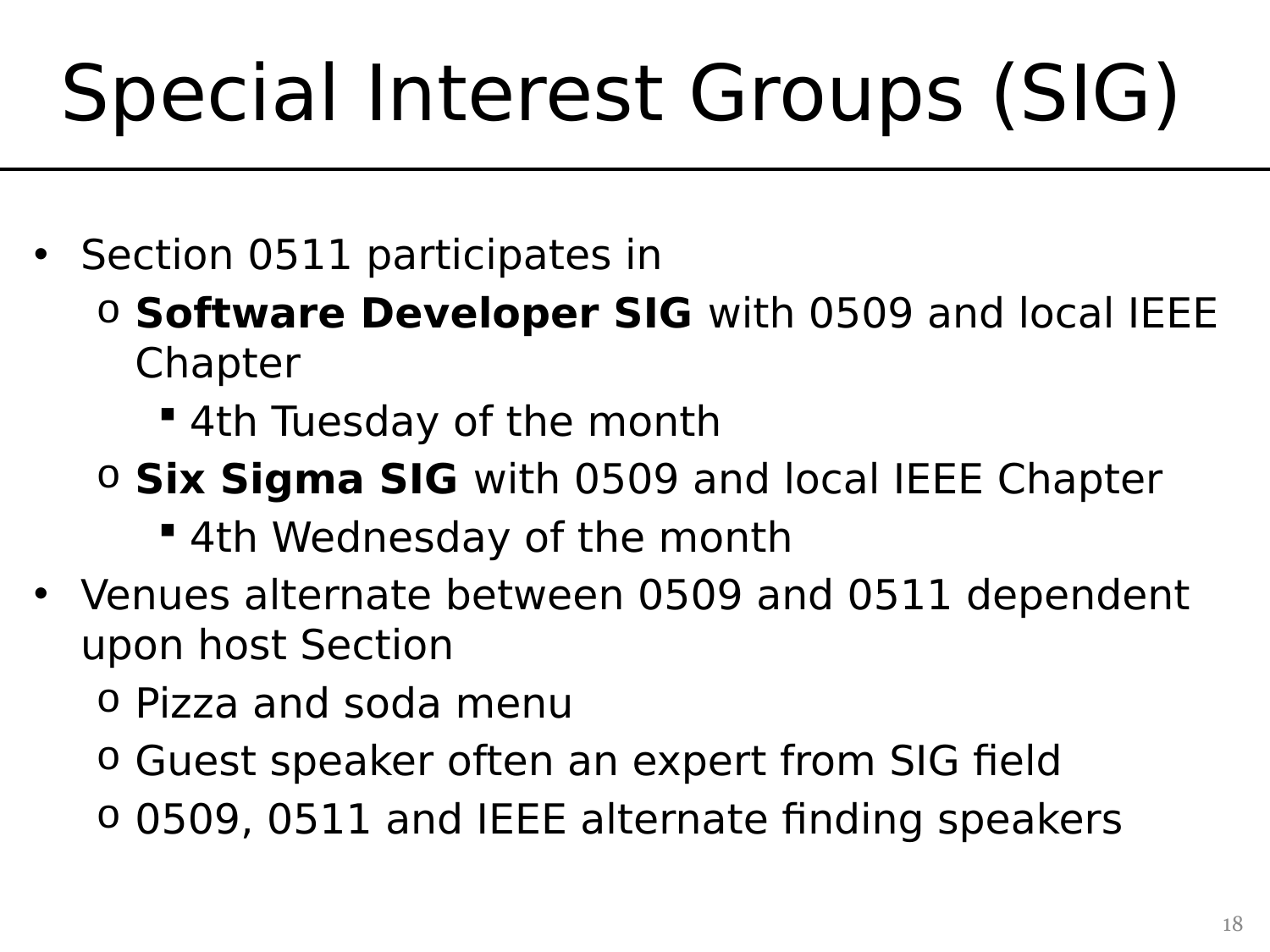

# Special Interest Groups (SIG)
Section 0511 participates in
Software Developer SIG with 0509 and local IEEE Chapter
4th Tuesday of the month
Six Sigma SIG with 0509 and local IEEE Chapter
4th Wednesday of the month
Venues alternate between 0509 and 0511 dependent upon host Section
Pizza and soda menu
Guest speaker often an expert from SIG field
0509, 0511 and IEEE alternate finding speakers
18